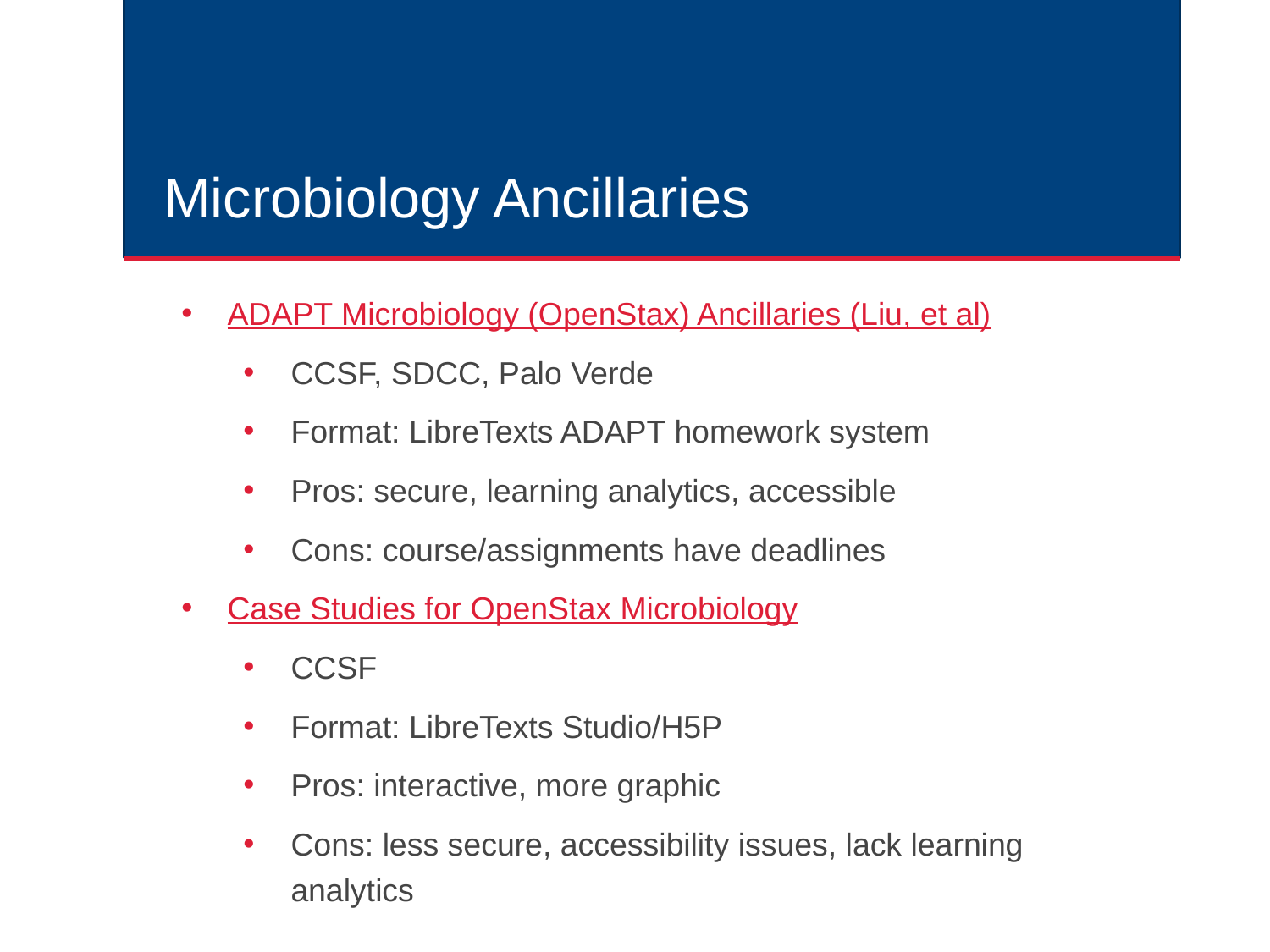

# Microbiology Ancillaries
ADAPT Microbiology (OpenStax) Ancillaries (Liu, et al)
CCSF, SDCC, Palo Verde
Format: LibreTexts ADAPT homework system
Pros: secure, learning analytics, accessible
Cons: course/assignments have deadlines
Case Studies for OpenStax Microbiology
CCSF
Format: LibreTexts Studio/H5P
Pros: interactive, more graphic
Cons: less secure, accessibility issues, lack learning analytics